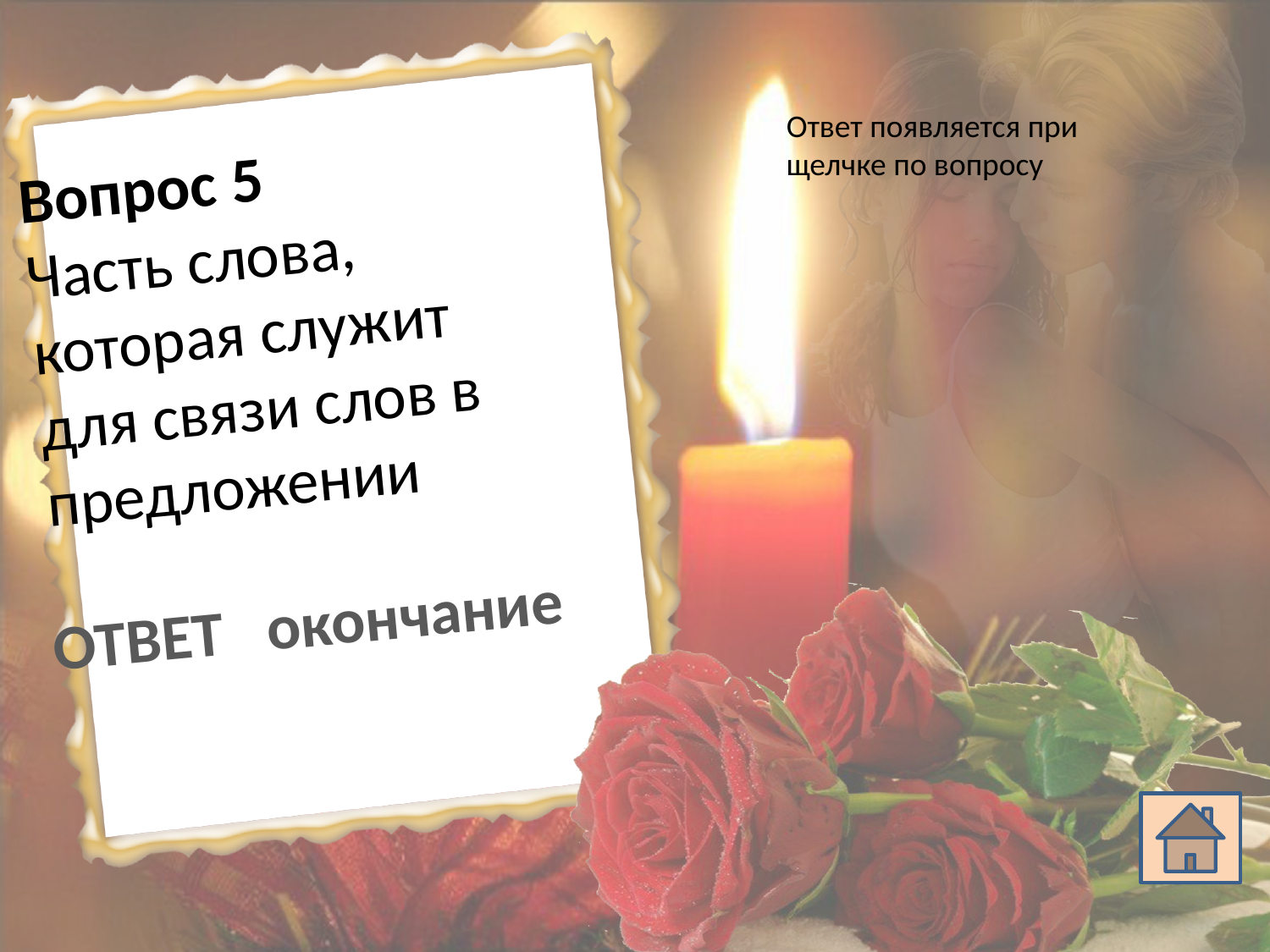

Ответ появляется при щелчке по вопросу
Вопрос 5
Часть слова, которая служит для связи слов в предложении
ОТВЕТ   окончание